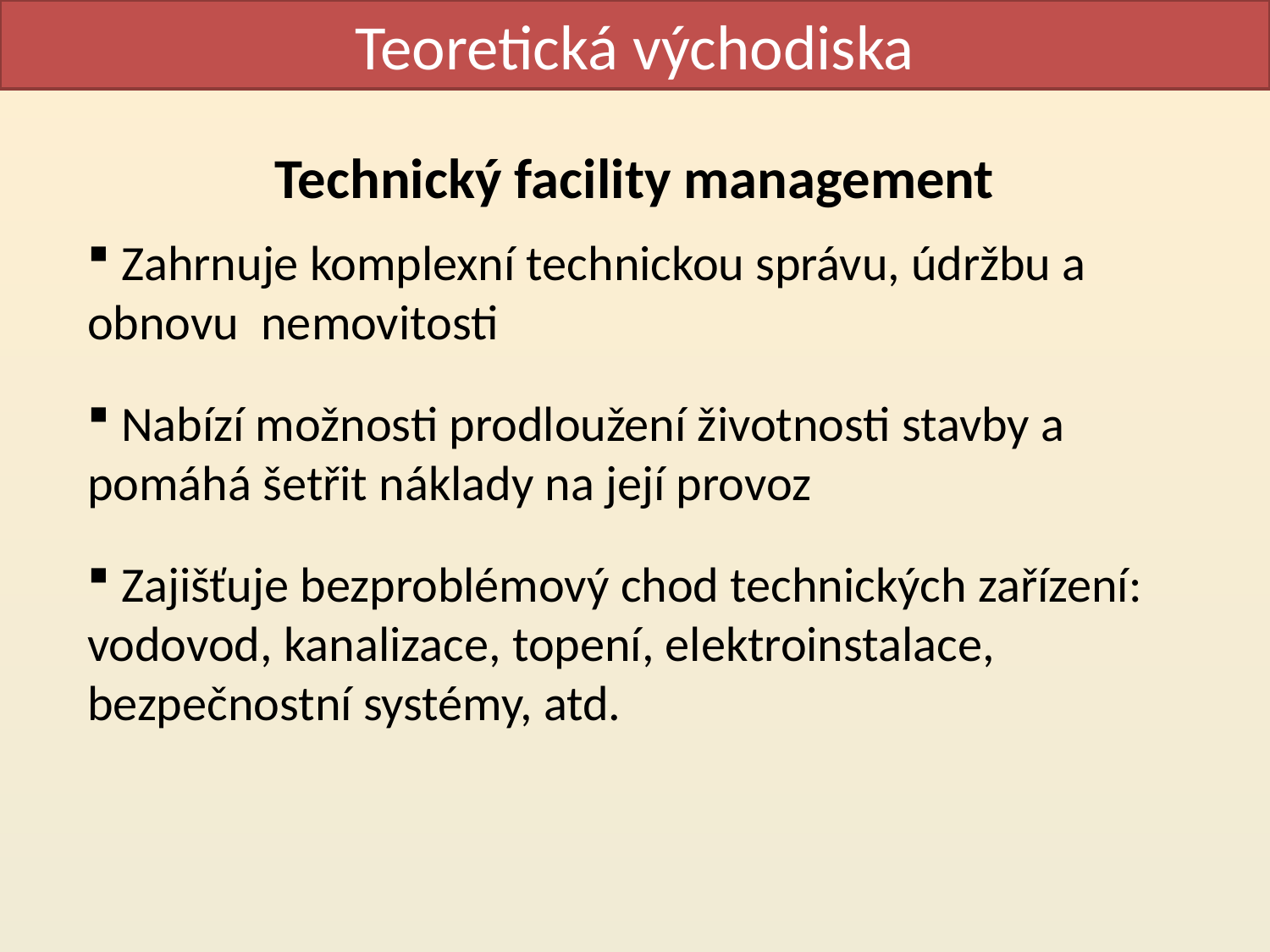

Teoretická východiska
Technický facility management
 Zahrnuje komplexní technickou správu, údržbu a obnovu  nemovitosti
 Nabízí možnosti prodloužení životnosti stavby a pomáhá šetřit náklady na její provoz
 Zajišťuje bezproblémový chod technických zařízení: vodovod, kanalizace, topení, elektroinstalace, bezpečnostní systémy, atd.